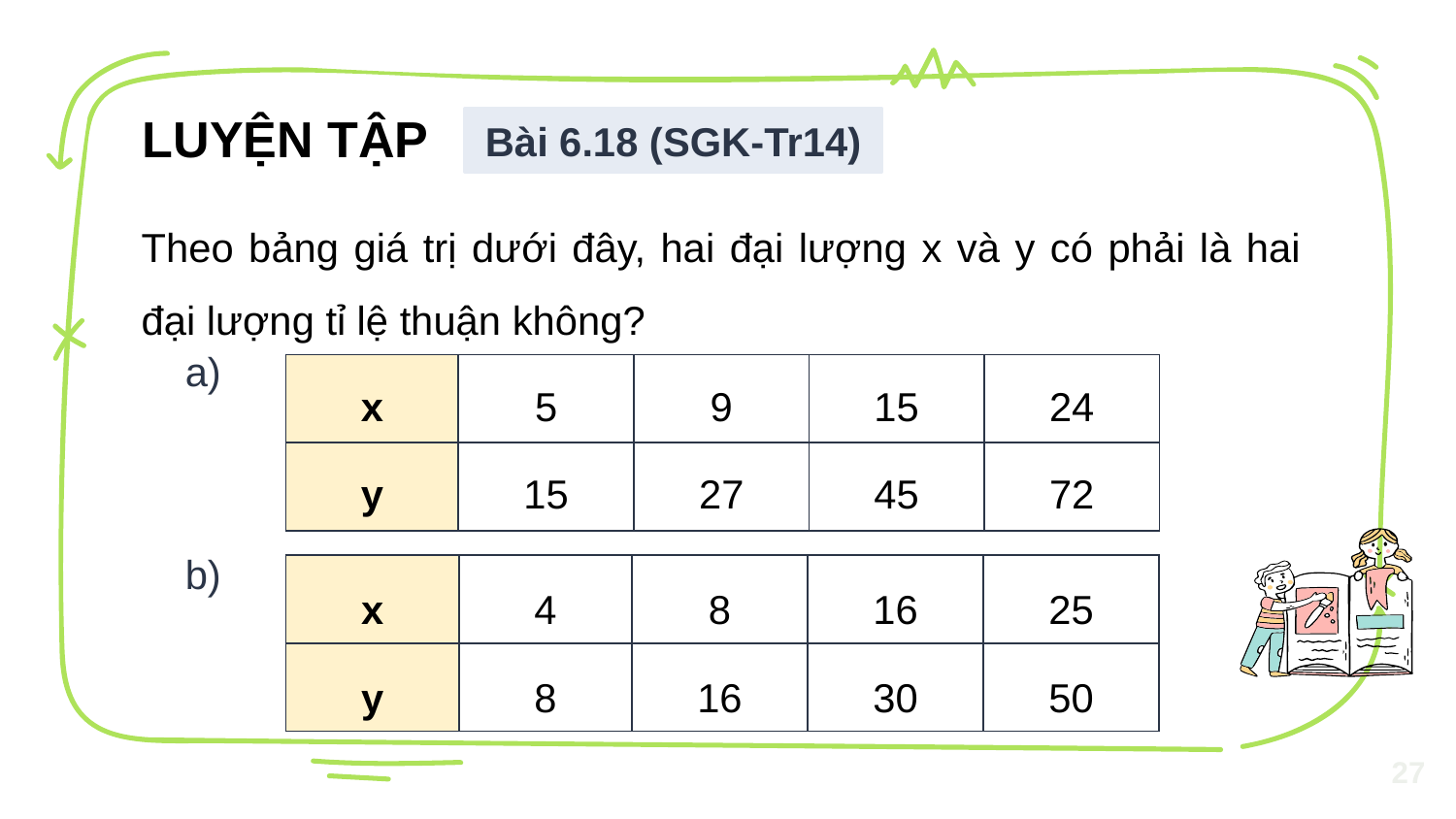

LUYỆN TẬP
Bài 6.18 (SGK-Tr14)
Theo bảng giá trị dưới đây, hai đại lượng x và y có phải là hai đại lượng tỉ lệ thuận không?
a)
| x | 5 | 9 | 15 | 24 |
| --- | --- | --- | --- | --- |
| y | 15 | 27 | 45 | 72 |

b)
| x | 4 | 8 | 16 | 25 |
| --- | --- | --- | --- | --- |
| y | 8 | 16 | 30 | 50 |
27